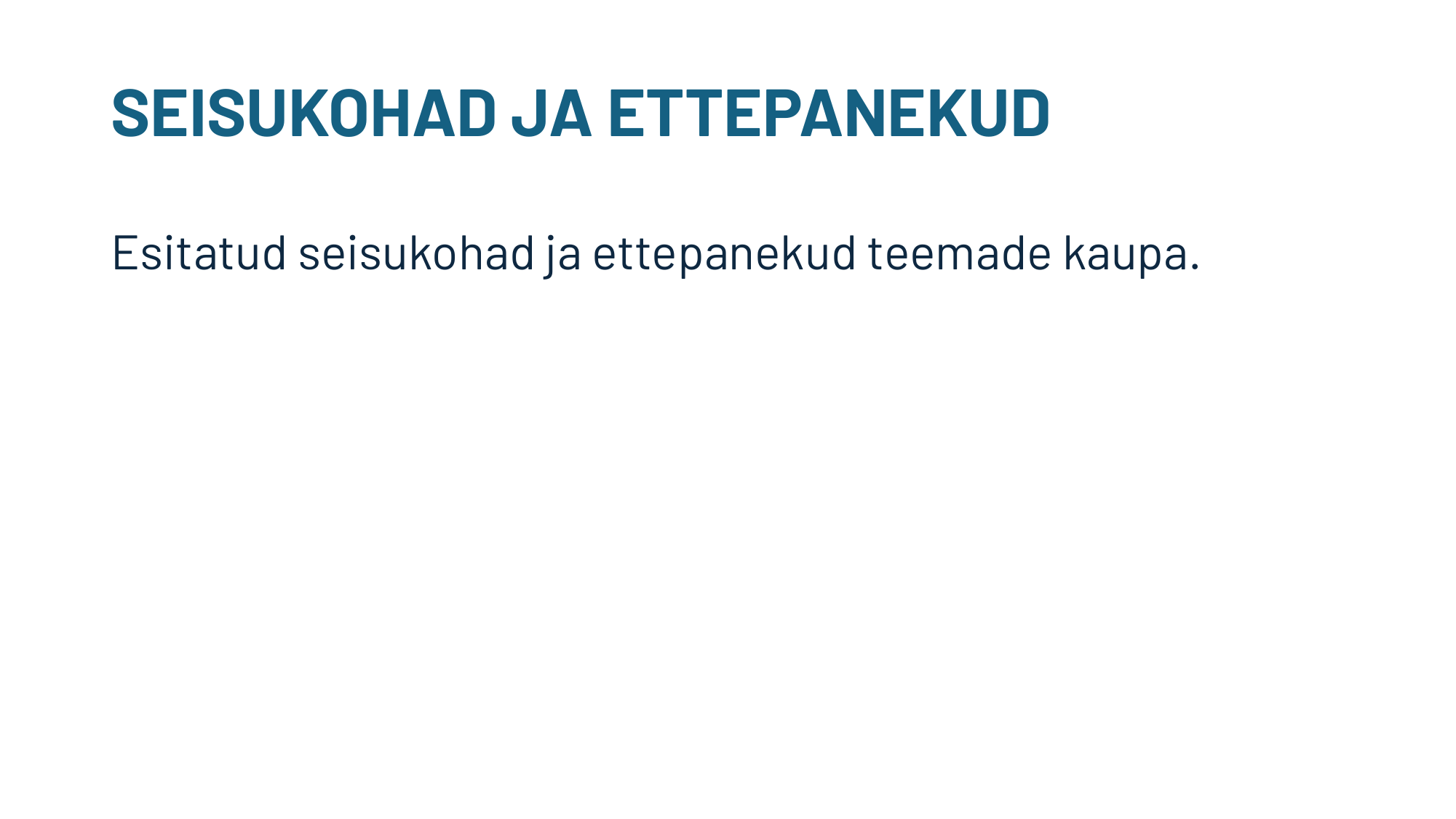

# SEISUKOHAD JA ETTEPANEKUD

Esitatud seisukohad ja ettepanekud teemade kaupa.